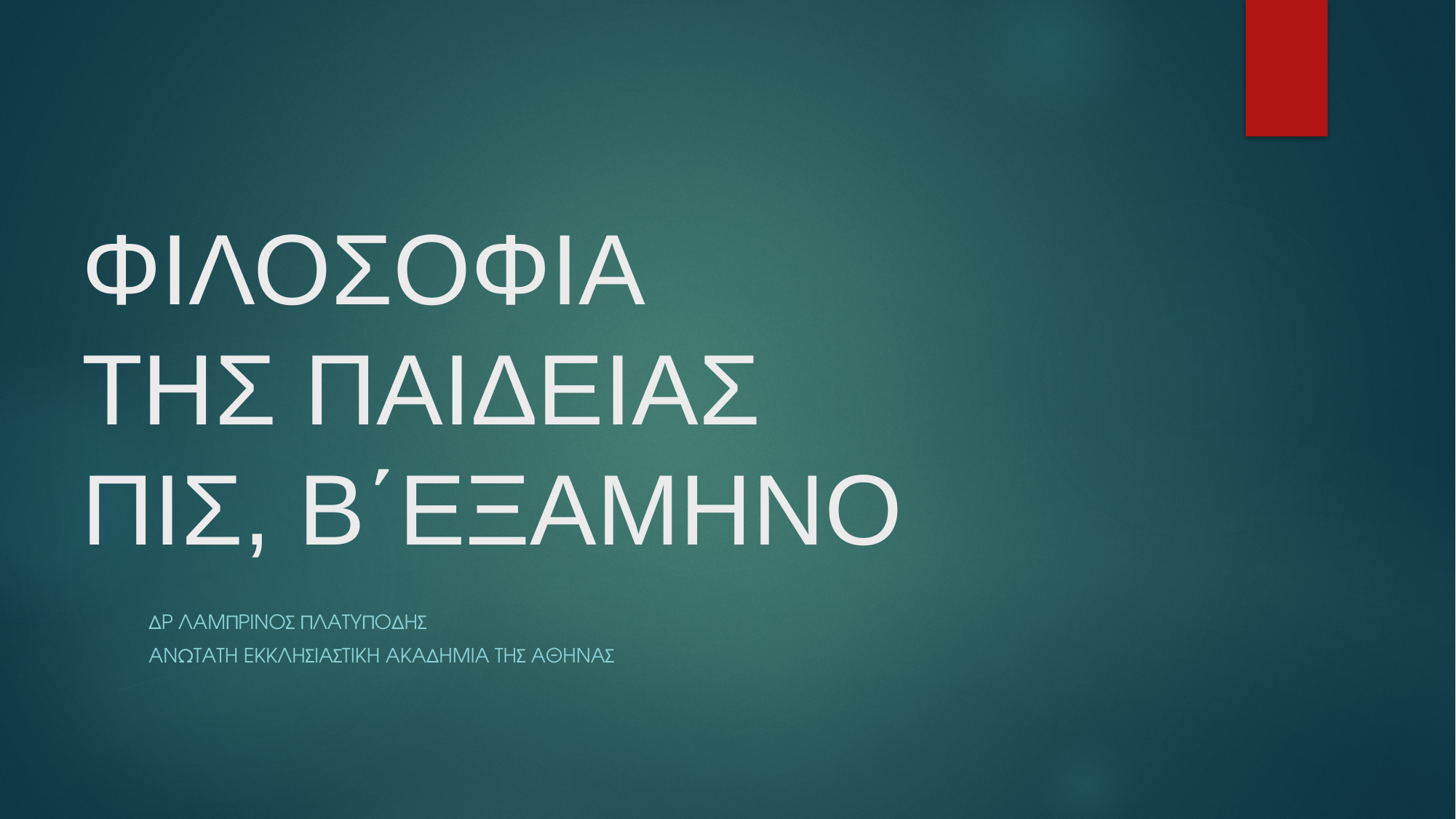

# ΦΙΛΟΣΟΦΙΑ ΤΗΣ ΠΑΙΔΕΙΑΣ ΠΙΣ, Β΄ΕΞΑΜΗΝΟ

ΔΡ ΛΑΜΠΡΙΝΟΣ ΠΛΑΤΥΠΟΔΗΣ
ΑΝΩΤΑΤΗ ΕΚΚΛΗΣΙΑΣΤΙΚΗ ΑΚΑΔΗΜΙΑ ΤΗΣ ΑΘΗΝΑΣ